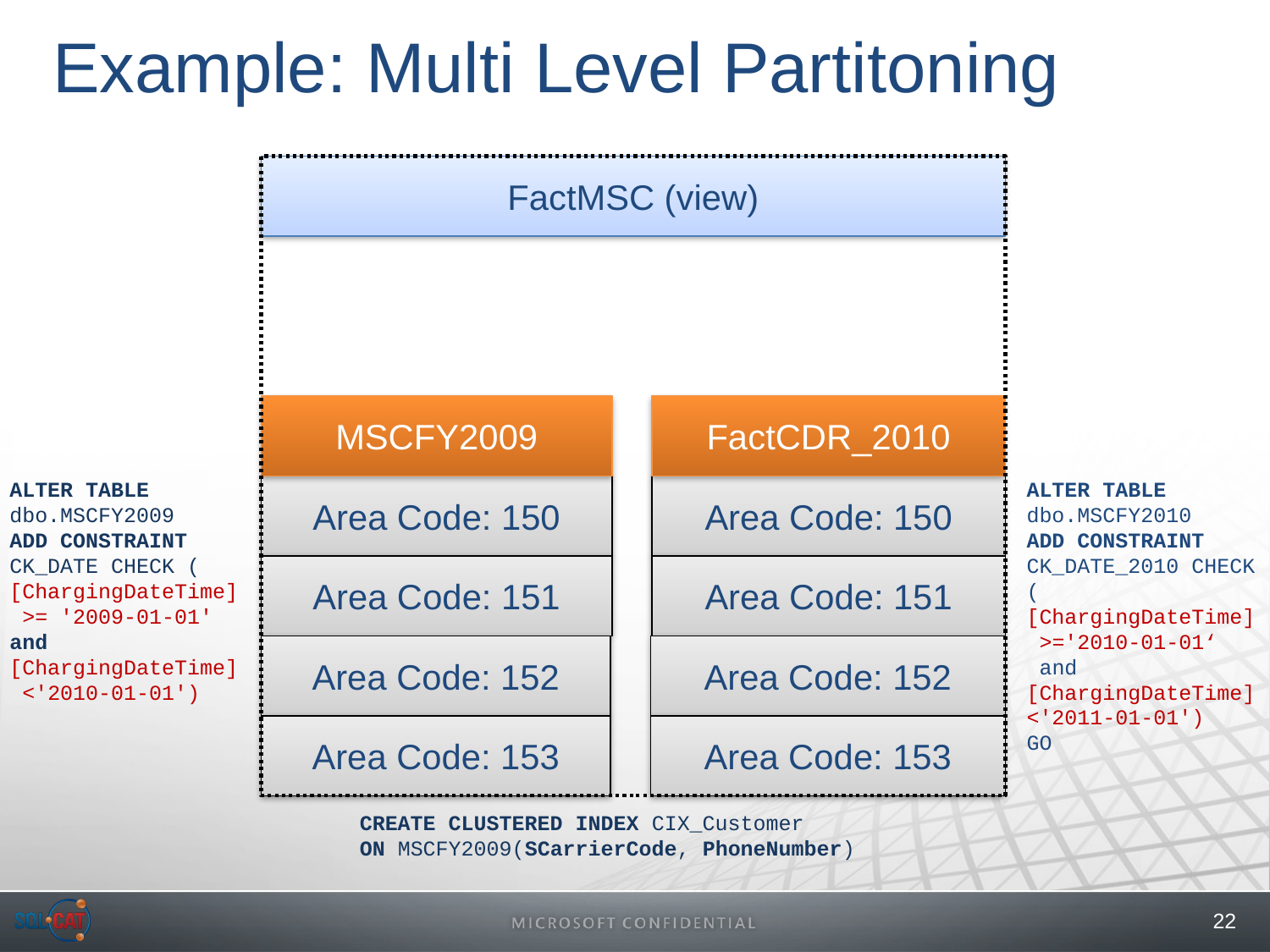

# Example: Multi Level Partitoning
FactMSC (view)

SELECT ... FROM ALTER dbo.FactCDR_2010
UNION ALL
SELECT ... FROM ALTER dbo.FactCDR_2009
MSCFY2009
FactCDR_2010
ALTER TABLE
dbo.MSCFY2009
ADD CONSTRAINT
CK_DATE CHECK (
[ChargingDateTime]
 >= '2009-01-01'
and
[ChargingDateTime]
 <'2010-01-01')
Area Code: 150
Area Code: 150
ALTER TABLE
dbo.MSCFY2010
ADD CONSTRAINT
CK_DATE_2010 CHECK
(
[ChargingDateTime]
 >='2010-01-01‘
 and
[ChargingDateTime]
<'2011-01-01')
GO
Area Code: 151
Area Code: 151
Area Code: 152
Area Code: 152
Area Code: 153
Area Code: 153
CREATE CLUSTERED INDEX CIX_Customer
ON MSCFY2009(SCarrierCode, PhoneNumber)